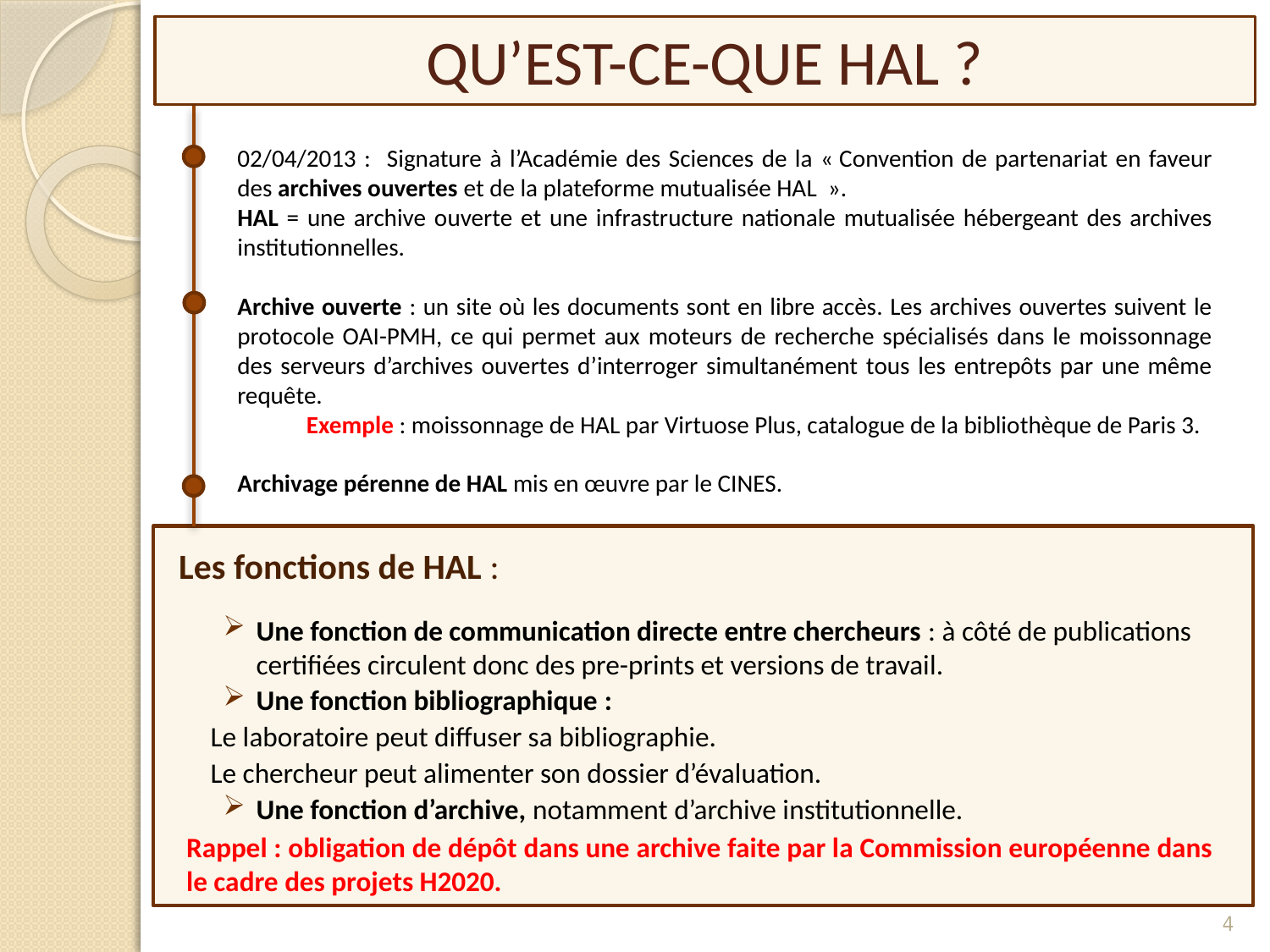

# QU’EST-CE-QUE HAL ?
02/04/2013 :  Signature à l’Académie des Sciences de la « Convention de partenariat en faveur des archives ouvertes et de la plateforme mutualisée HAL  ».
HAL = une archive ouverte et une infrastructure nationale mutualisée hébergeant des archives institutionnelles.

Archive ouverte : un site où les documents sont en libre accès. Les archives ouvertes suivent le protocole OAI-PMH, ce qui permet aux moteurs de recherche spécialisés dans le moissonnage des serveurs d’archives ouvertes d’interroger simultanément tous les entrepôts par une même requête.
 Exemple : moissonnage de HAL par Virtuose Plus, catalogue de la bibliothèque de Paris 3.

Archivage pérenne de HAL mis en œuvre par le CINES.

Les fonctions de HAL :

Une fonction de communication directe entre chercheurs : à côté de publications certifiées circulent donc des pre-prints et versions de travail.
Une fonction bibliographique :
	Le laboratoire peut diffuser sa bibliographie.
	Le chercheur peut alimenter son dossier d’évaluation.
Une fonction d’archive, notamment d’archive institutionnelle.
Rappel : obligation de dépôt dans une archive faite par la Commission européenne dans le cadre des projets H2020.

4